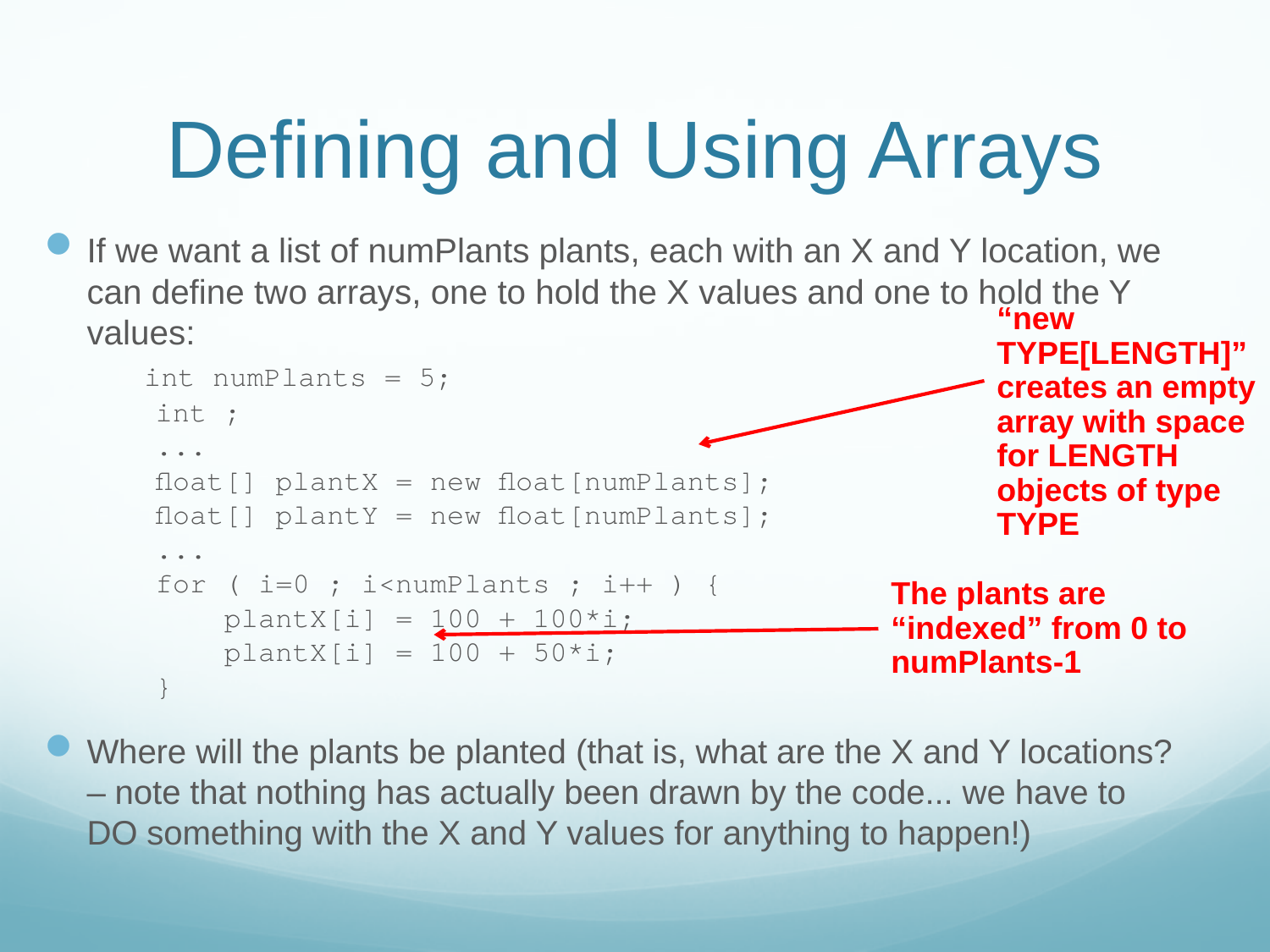

# Defining and Using Arrays
If we want a list of numPlants plants, each with an X and Y location, we can define two arrays, one to hold the X values and one to hold the Y values:
      int numPlants = 5;
    int ;
    ...
    float[] plantX = new float[numPlants];
    float[] plantY = new float[numPlants];
    ...
    for ( i=0 ; i<numPlants ; i++ ) {
        plantX[i] = 100 + 100*i;
        plantX[i] = 100 + 50*i;
    }
Where will the plants be planted (that is, what are the X and Y locations? – note that nothing has actually been drawn by the code... we have to DO something with the X and Y values for anything to happen!)
“new TYPE[LENGTH]” creates an empty array with space for LENGTH objects of type TYPE
The plants are “indexed” from 0 to numPlants-1